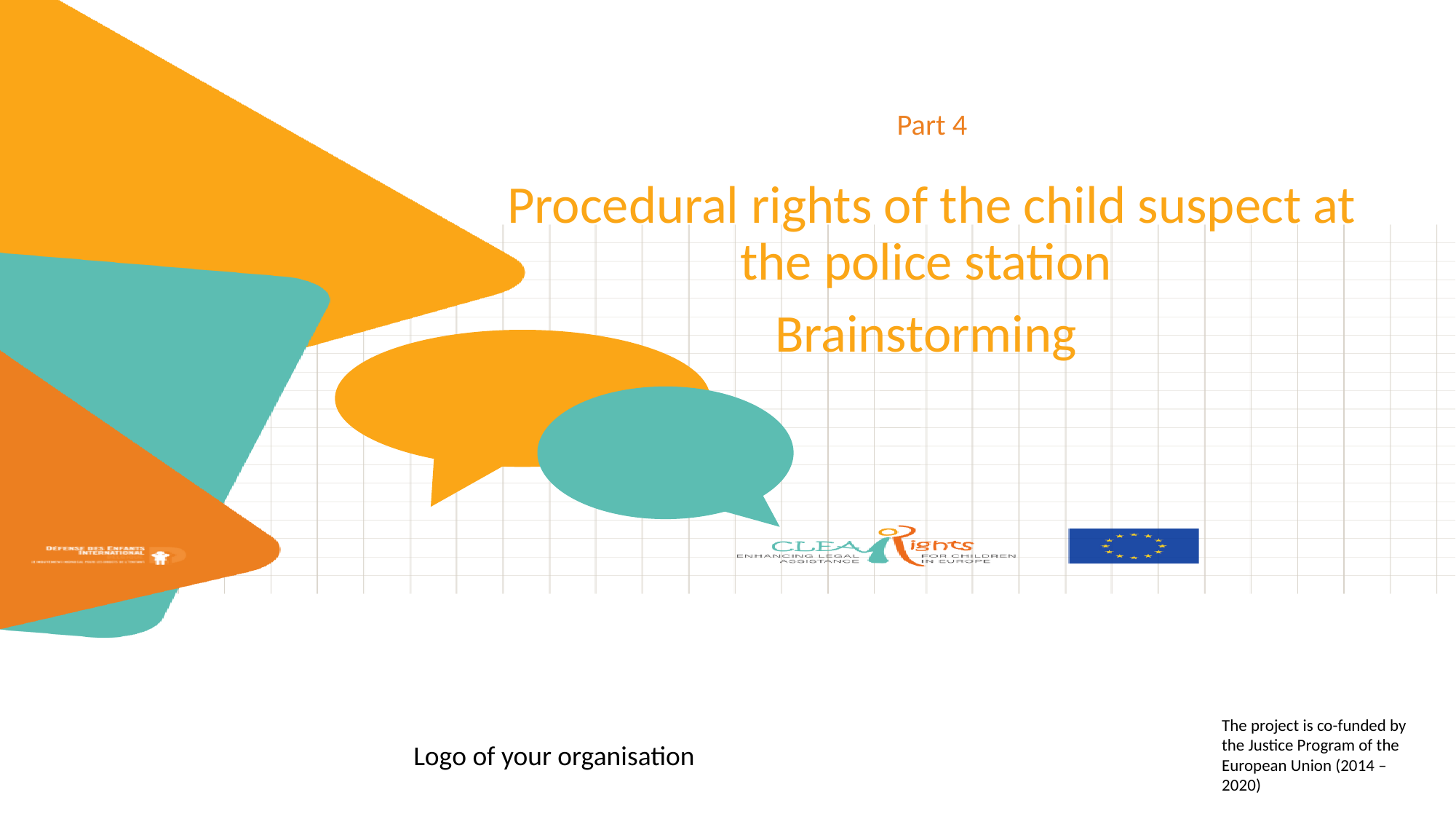

Part 4
Procedural rights of the child suspect at the police station
Brainstorming
#

The project is co-funded by the Justice Program of the European Union (2014 – 2020)
Logo of your organisation